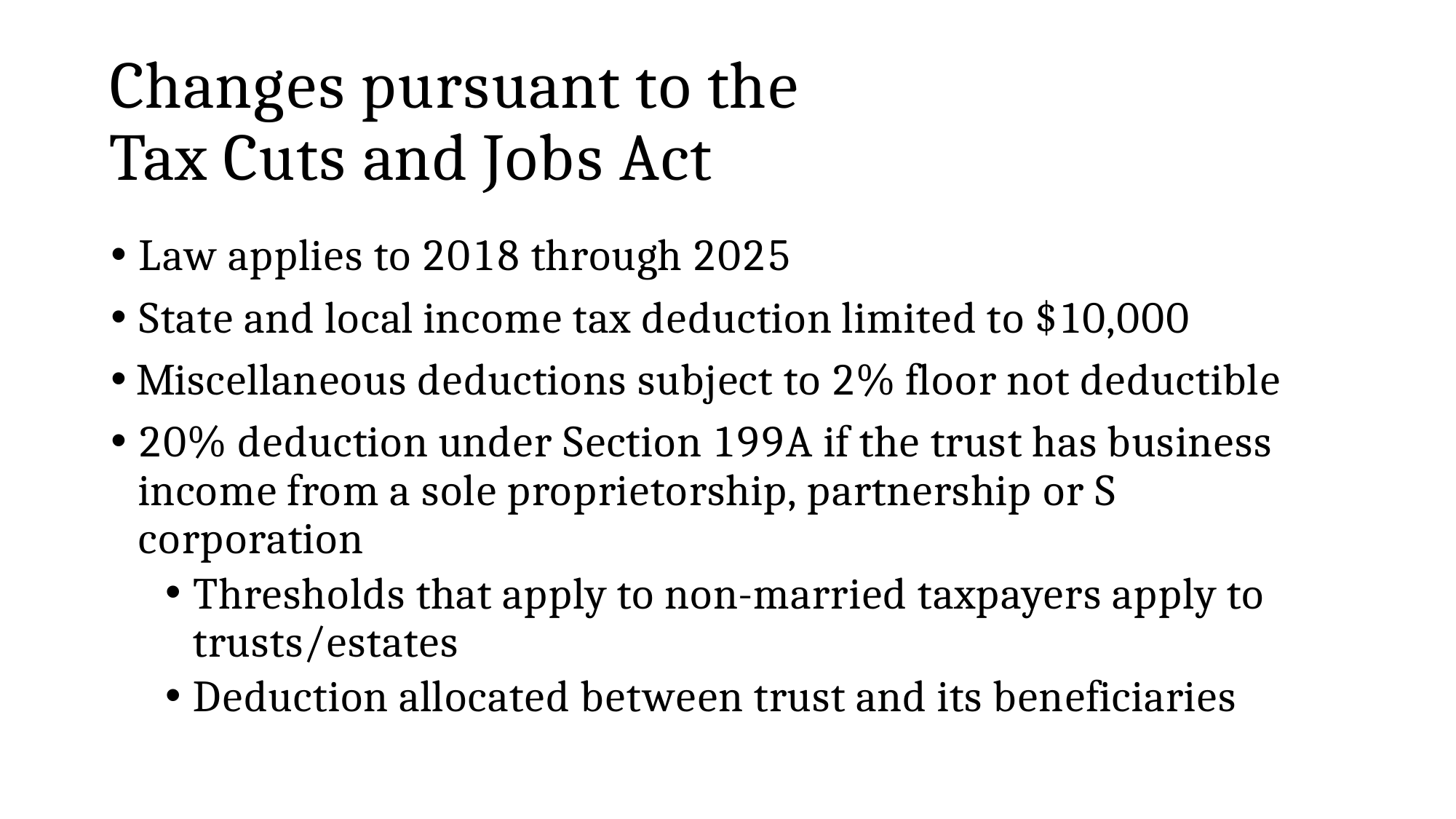

# Changes pursuant to the Tax Cuts and Jobs Act
Law applies to 2018 through 2025
State and local income tax deduction limited to $10,000
Miscellaneous deductions subject to 2% floor not deductible
20% deduction under Section 199A if the trust has business income from a sole proprietorship, partnership or S corporation
Thresholds that apply to non-married taxpayers apply to trusts/estates
Deduction allocated between trust and its beneficiaries